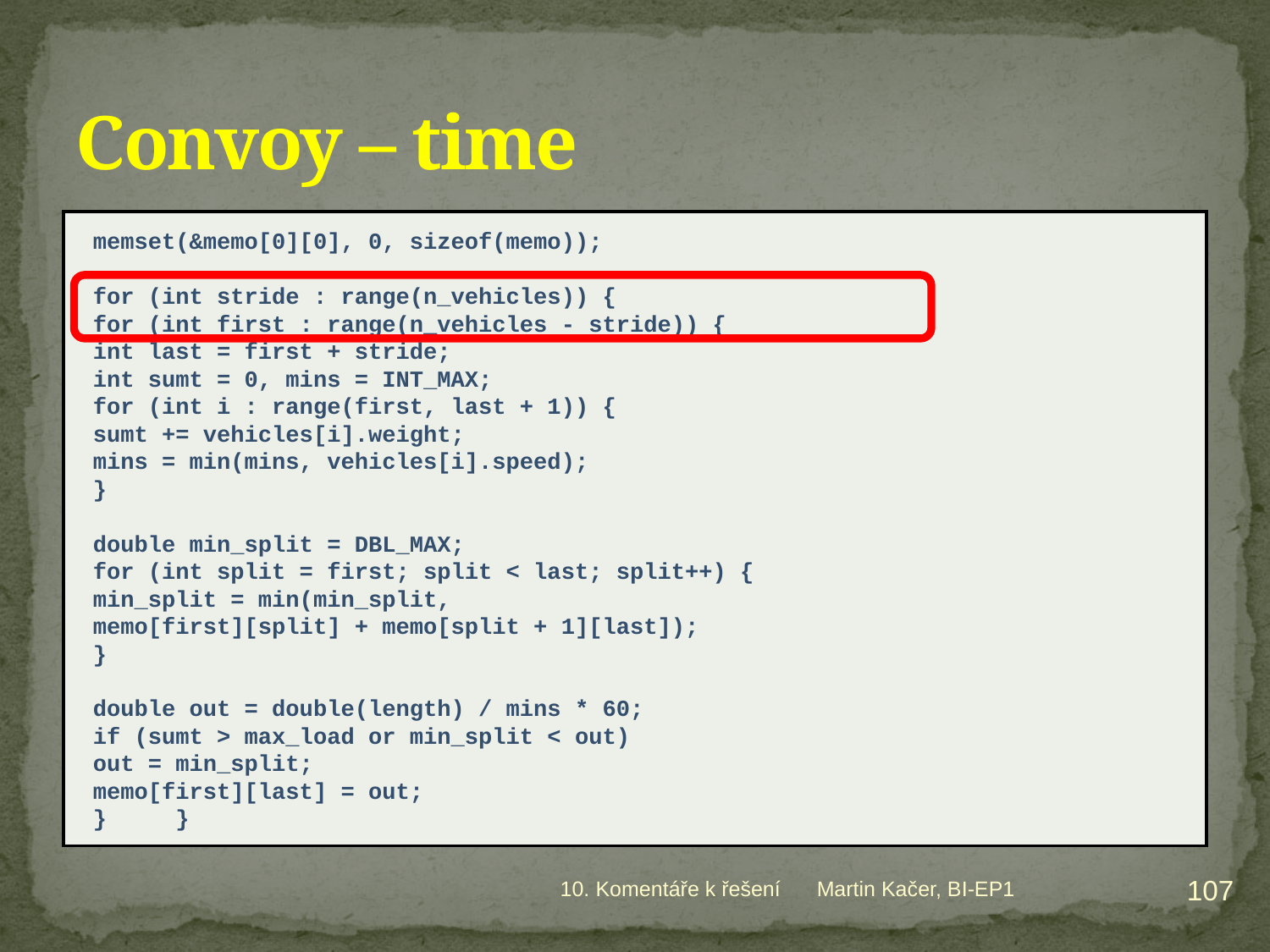

# Convoy – time
memset(&memo[0][0], 0, sizeof(memo));

for (int stride : range(n_vehicles)) {
	for (int first : range(n_vehicles - stride)) {
		int last = first + stride;
		int sumt = 0, mins = INT_MAX;
		for (int i : range(first, last + 1)) {
			sumt += vehicles[i].weight;
			mins = min(mins, vehicles[i].speed);
		}

		double min_split = DBL_MAX;
		for (int split = first; split < last; split++) {
			min_split = min(min_split,
				memo[first][split] + memo[split + 1][last]);
		}

		double out = double(length) / mins * 60;
		if (sumt > max_load or min_split < out)
			out = min_split;
		memo[first][last] = out;
}	}

107
10. Komentáře k řešení
Martin Kačer, BI-EP1